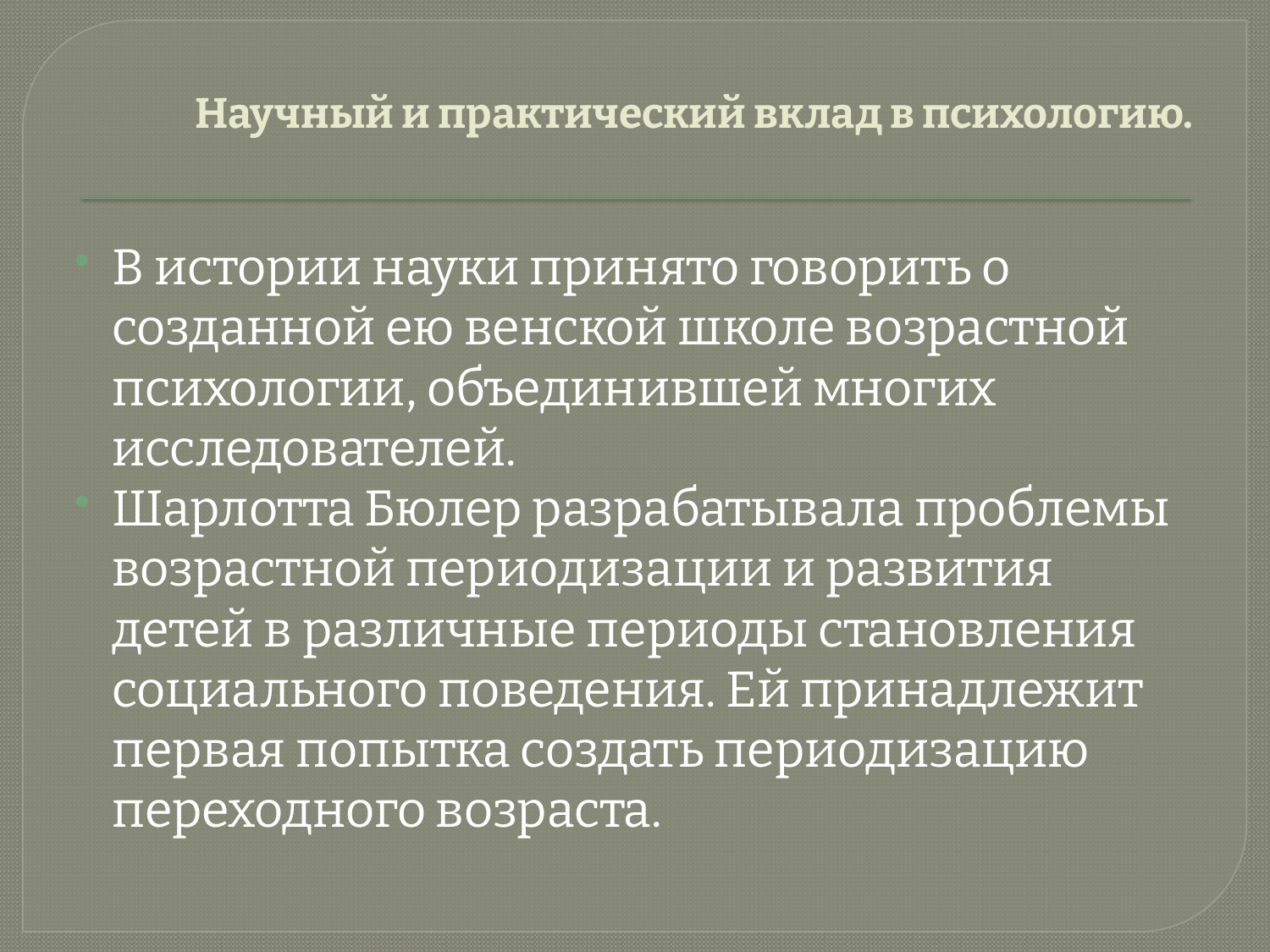

# Научный и практический вклад в психологию.
В истории науки принято говорить о созданной ею венской школе возрастной психологии, объединившей многих исследователей.
Шарлотта Бюлер разрабатывала проблемы возрастной периодизации и развития детей в различные периоды становления социального поведения. Ей принадлежит первая попытка создать периодизацию переходного возраста.